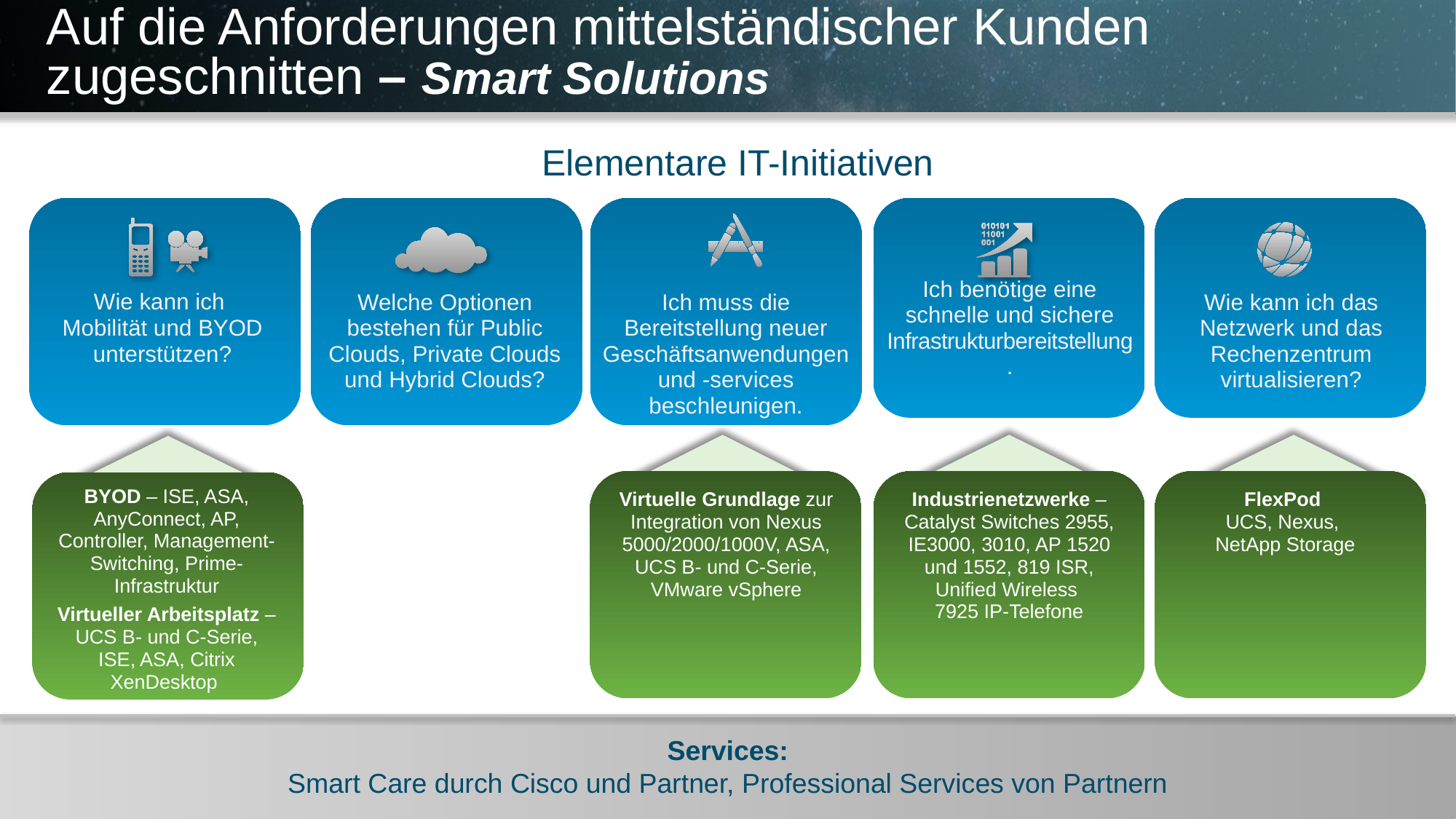

# Auf die Anforderungen mittelständischer Kunden zugeschnitten – Smart Solutions
Elementare IT-Initiativen

Wie kann ich
Mobilität und BYOD unterstützen?
Welche Optionen bestehen für Public Clouds, Private Clouds und Hybrid Clouds?
Ich muss die Bereitstellung neuer Geschäftsanwendungen und -services beschleunigen.
Ich benötige eine schnelle und sichere Infrastrukturbereitstellung.
Wie kann ich das Netzwerk und das Rechenzentrum virtualisieren?

BYOD – ISE, ASA, AnyConnect, AP, Controller, Management-Switching, Prime-Infrastruktur
Virtueller Arbeitsplatz – UCS B- und C-Serie, ISE, ASA, Citrix XenDesktop

FlexPod
UCS, Nexus,
NetApp Storage

Virtuelle Grundlage zur Integration von Nexus 5000/2000/1000V, ASA, UCS B- und C-Serie, VMware vSphere
Industrienetzwerke – Catalyst Switches 2955, IE3000, 3010, AP 1520 und 1552, 819 ISR, Unified Wireless
7925 IP-Telefone

Services:
Smart Care durch Cisco und Partner, Professional Services von Partnern